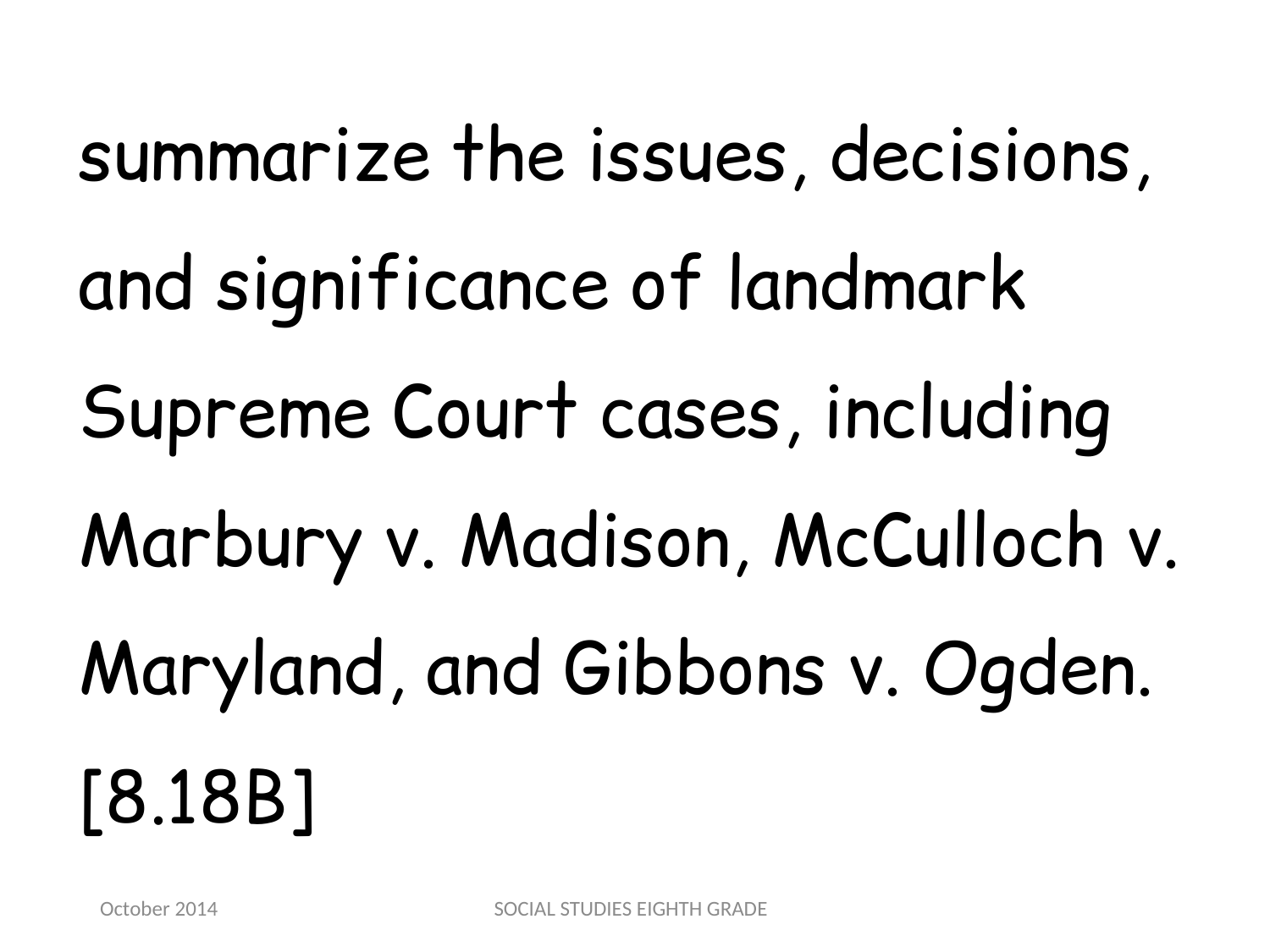

summarize the issues, decisions, and significance of landmark Supreme Court cases, including Marbury v. Madison, McCulloch v. Maryland, and Gibbons v. Ogden.[8.18B]
October 2014
SOCIAL STUDIES EIGHTH GRADE